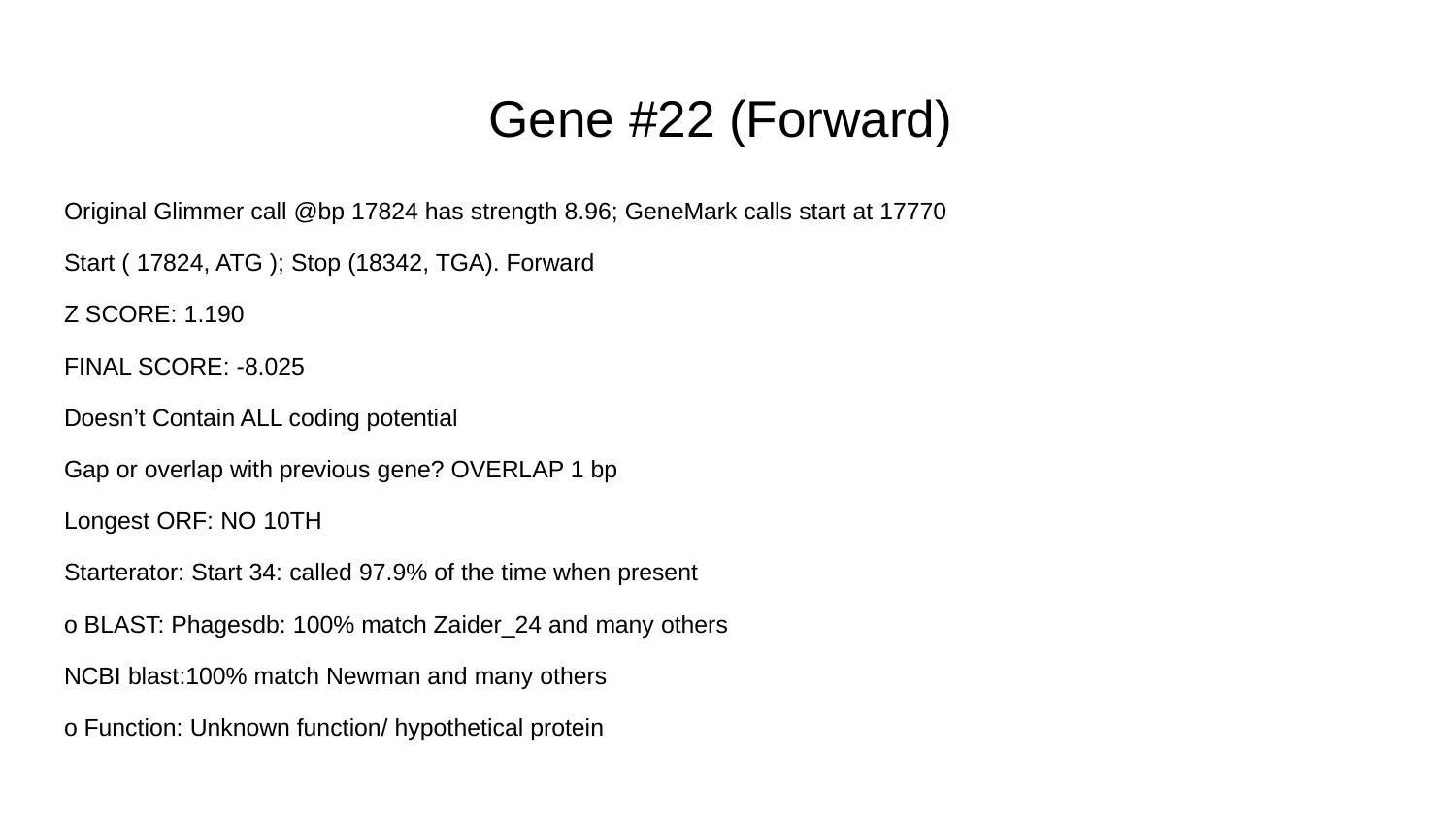

# Gene #22 (Forward)
Original Glimmer call @bp 17824 has strength 8.96; GeneMark calls start at 17770
Start ( 17824, ATG ); Stop (18342, TGA). Forward
Z SCORE: 1.190
FINAL SCORE: -8.025
Doesn’t Contain ALL coding potential
Gap or overlap with previous gene? OVERLAP 1 bp
Longest ORF: NO 10TH
Starterator: Start 34: called 97.9% of the time when present
o BLAST: Phagesdb: 100% match Zaider_24 and many others
NCBI blast:100% match Newman and many others
o Function: Unknown function/ hypothetical protein